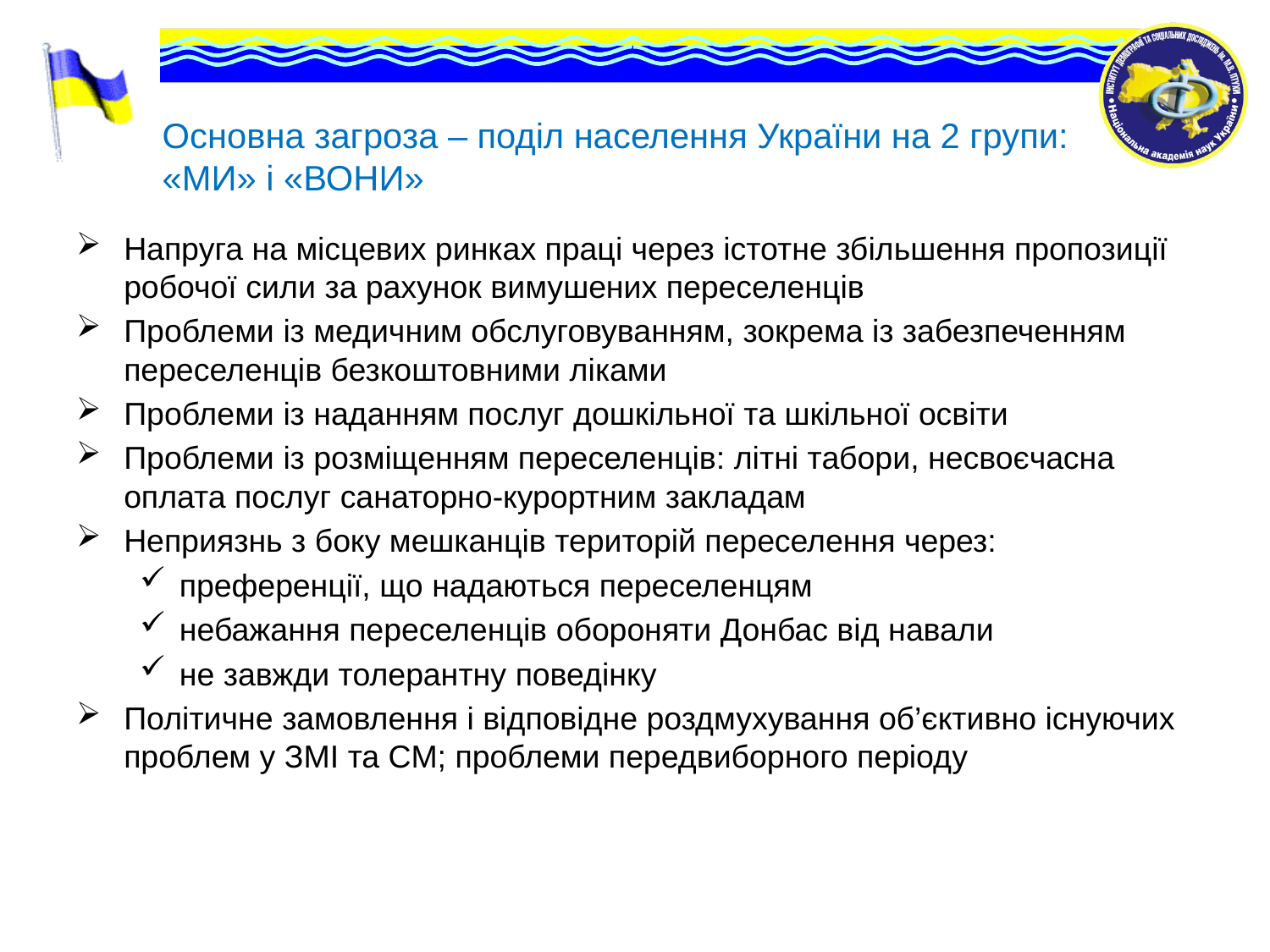

# Основна загроза – поділ населення України на 2 групи: «МИ» і «ВОНИ»
Напруга на місцевих ринках праці через істотне збільшення пропозиції робочої сили за рахунок вимушених переселенців
Проблеми із медичним обслуговуванням, зокрема із забезпеченням переселенців безкоштовними ліками
Проблеми із наданням послуг дошкільної та шкільної освіти
Проблеми із розміщенням переселенців: літні табори, несвоєчасна оплата послуг санаторно-курортним закладам
Неприязнь з боку мешканців територій переселення через:
преференції, що надаються переселенцям
небажання переселенців обороняти Донбас від навали
не завжди толерантну поведінку
Політичне замовлення і відповідне роздмухування об’єктивно існуючих проблем у ЗМІ та СМ; проблеми передвиборного періоду